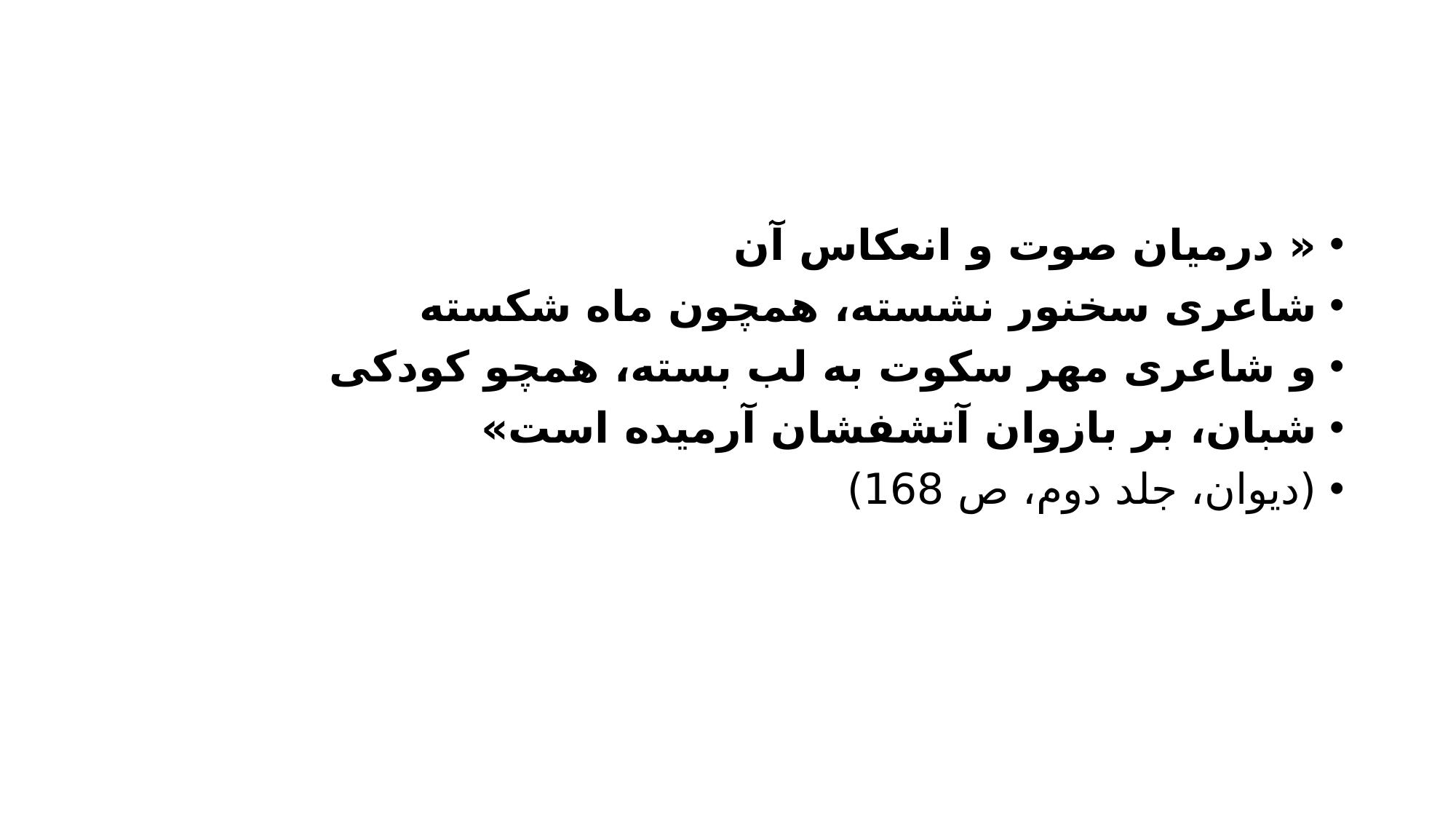

#
« درمیان صوت و انعکاس آن
شاعری سخنور نشسته، همچون ماه شکسته
و شاعری مهر سکوت به لب بسته، همچو کودکی
شبان، بر بازوان آتشفشان آرمیده است»
(دیوان، جلد دوم، ص 168)